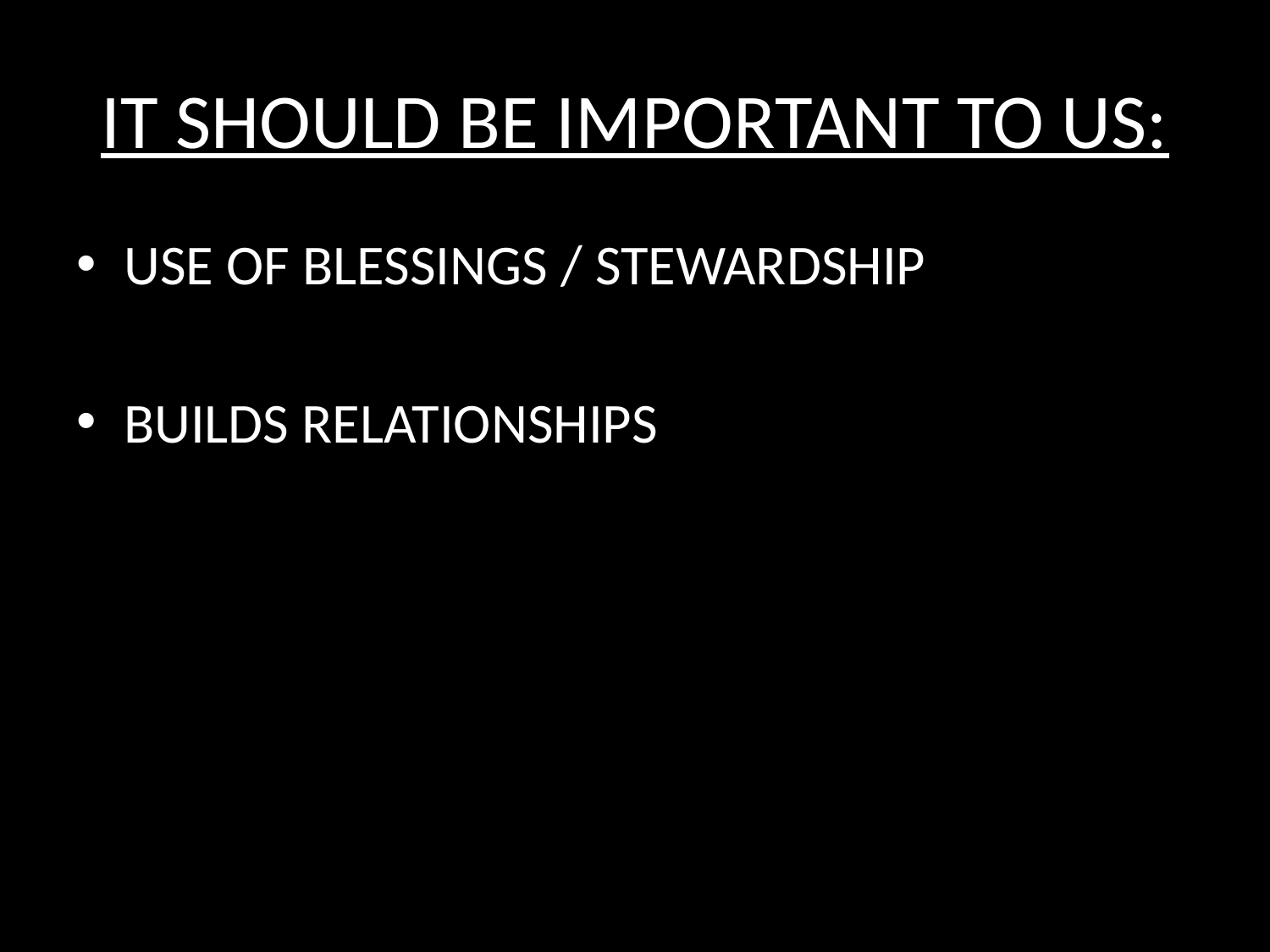

# IT SHOULD BE IMPORTANT TO US:
USE OF BLESSINGS / STEWARDSHIP

BUILDS RELATIONSHIPS